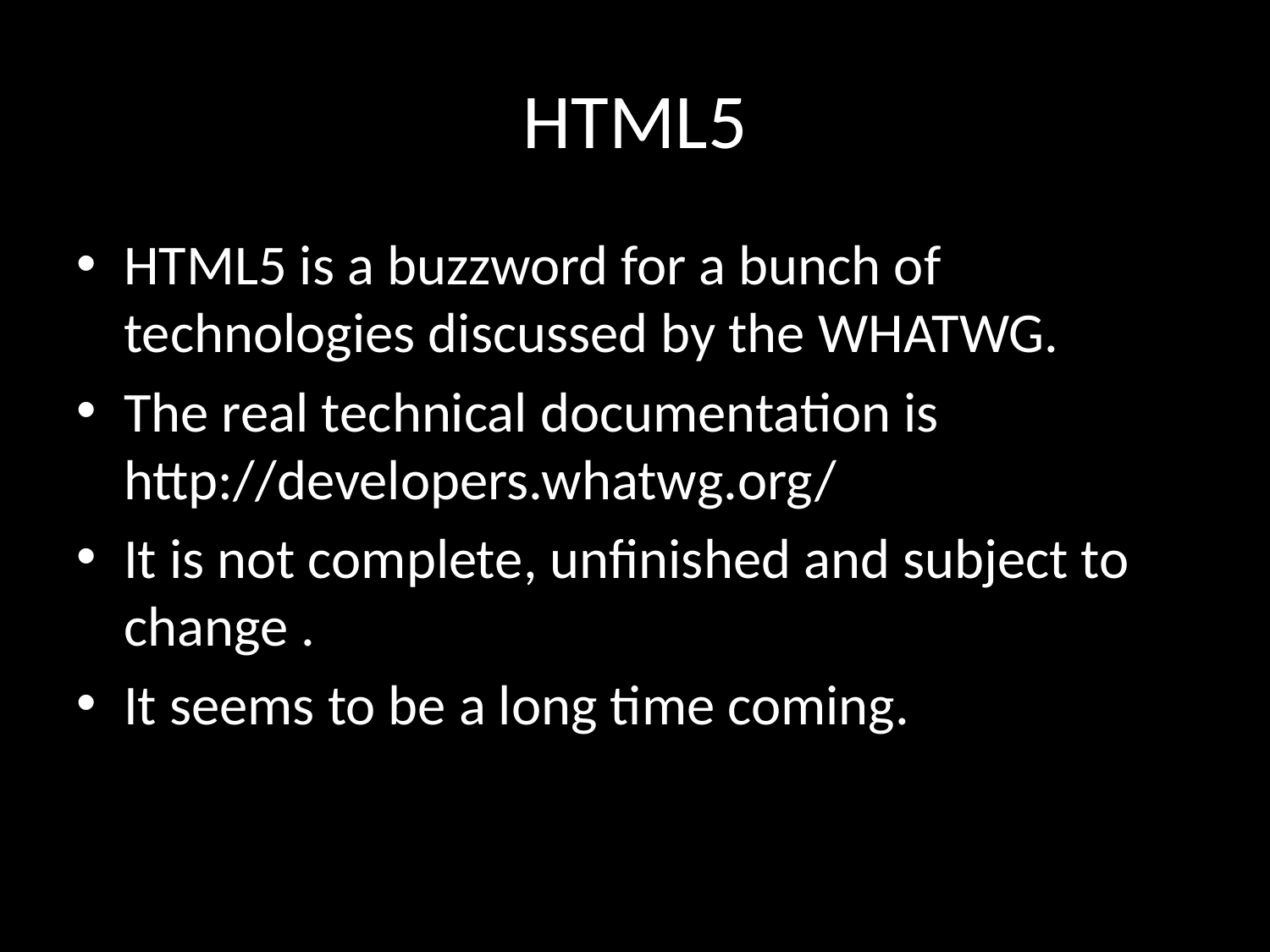

# HTML5
HTML5 is a buzzword for a bunch of technologies discussed by the WHATWG.
The real technical documentation is http://developers.whatwg.org/
It is not complete, unfinished and subject to change .
It seems to be a long time coming.